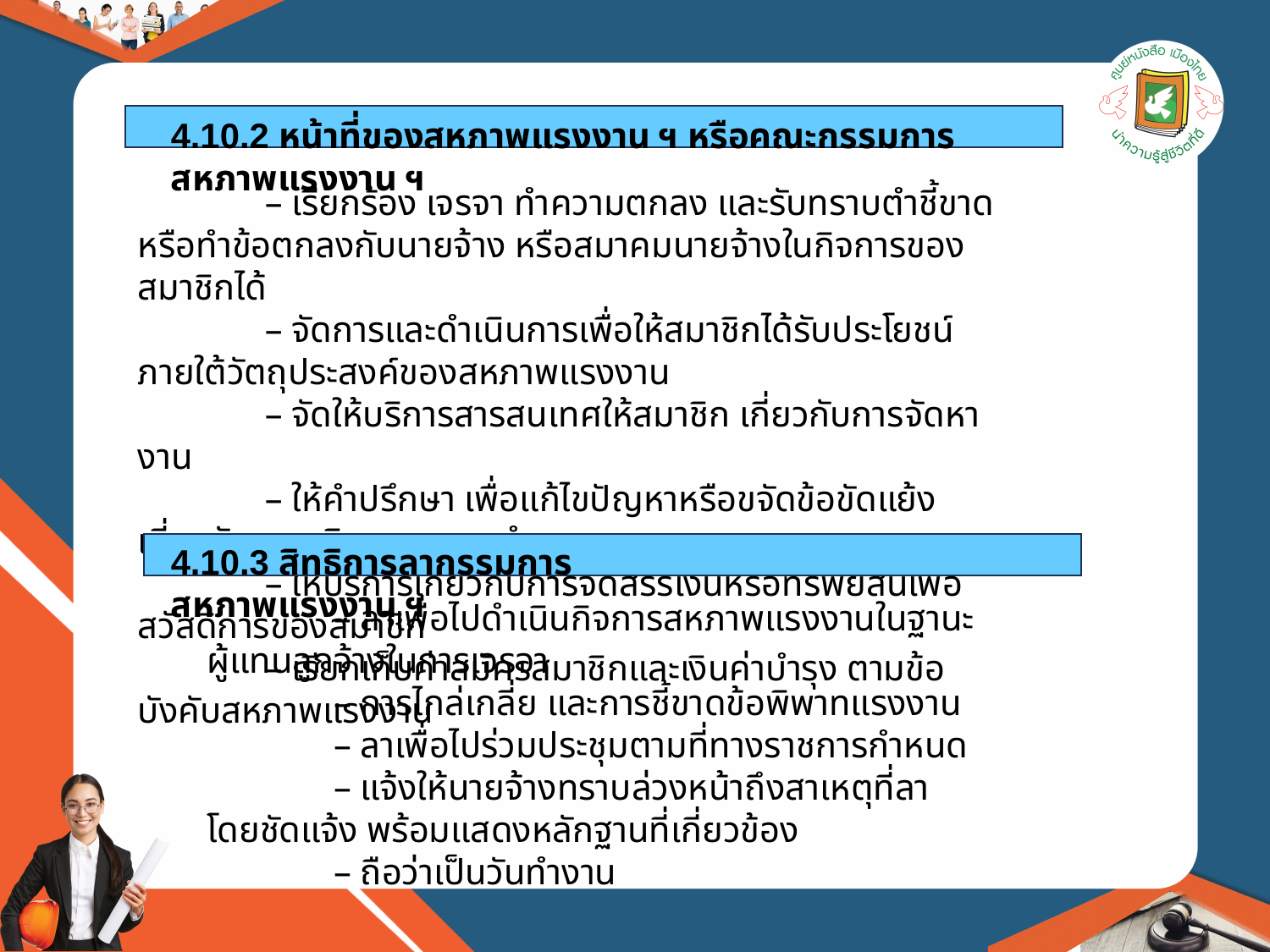

4.10.2 หน้าที่ของสหภาพแรงงาน ฯ หรือคณะกรรมการสหภาพแรงงาน ฯ
	– เรียกร้อง เจรจา ทำความตกลง และรับทราบตำชี้ขาดหรือทำข้อตกลงกับนายจ้าง หรือสมาคมนายจ้างในกิจการของสมาชิกได้
	– จัดการและดำเนินการเพื่อให้สมาชิกได้รับประโยชน์ ภายใต้วัตถุประสงค์ของสหภาพแรงงาน
	– จัดให้บริการสารสนเทศให้สมาชิก เกี่ยวกับการจัดหางาน
	– ให้คำปรึกษา เพื่อแก้ไขปัญหาหรือขจัดข้อขัดแย้งเกี่ยวกับการบริหารและการทำงาน
	– ให้บริการเกี่ยวกับการจัดสรรเงินหรือทรัพย์สินเพื่อสวัสดิการของสมาชิก
	– เรียกเก็บค่าสมัครสมาชิกและเงินค่าบำรุง ตามข้อบังคับสหภาพแรงงาน

4.10.3 สิทธิการลากรรมการสหภาพแรงงาน ฯ
	– ลาเพื่อไปดำเนินกิจการสหภาพแรงงานในฐานะผู้แทนลูกจ้างในการเจรจา
	– การไกล่เกลี่ย และการชี้ขาดข้อพิพาทแรงงาน
	– ลาเพื่อไปร่วมประชุมตามที่ทางราชการกำหนด
	– แจ้งให้นายจ้างทราบล่วงหน้าถึงสาเหตุที่ลาโดยชัดแจ้ง พร้อมแสดงหลักฐานที่เกี่ยวข้อง
	– ถือว่าเป็นวันทำงาน